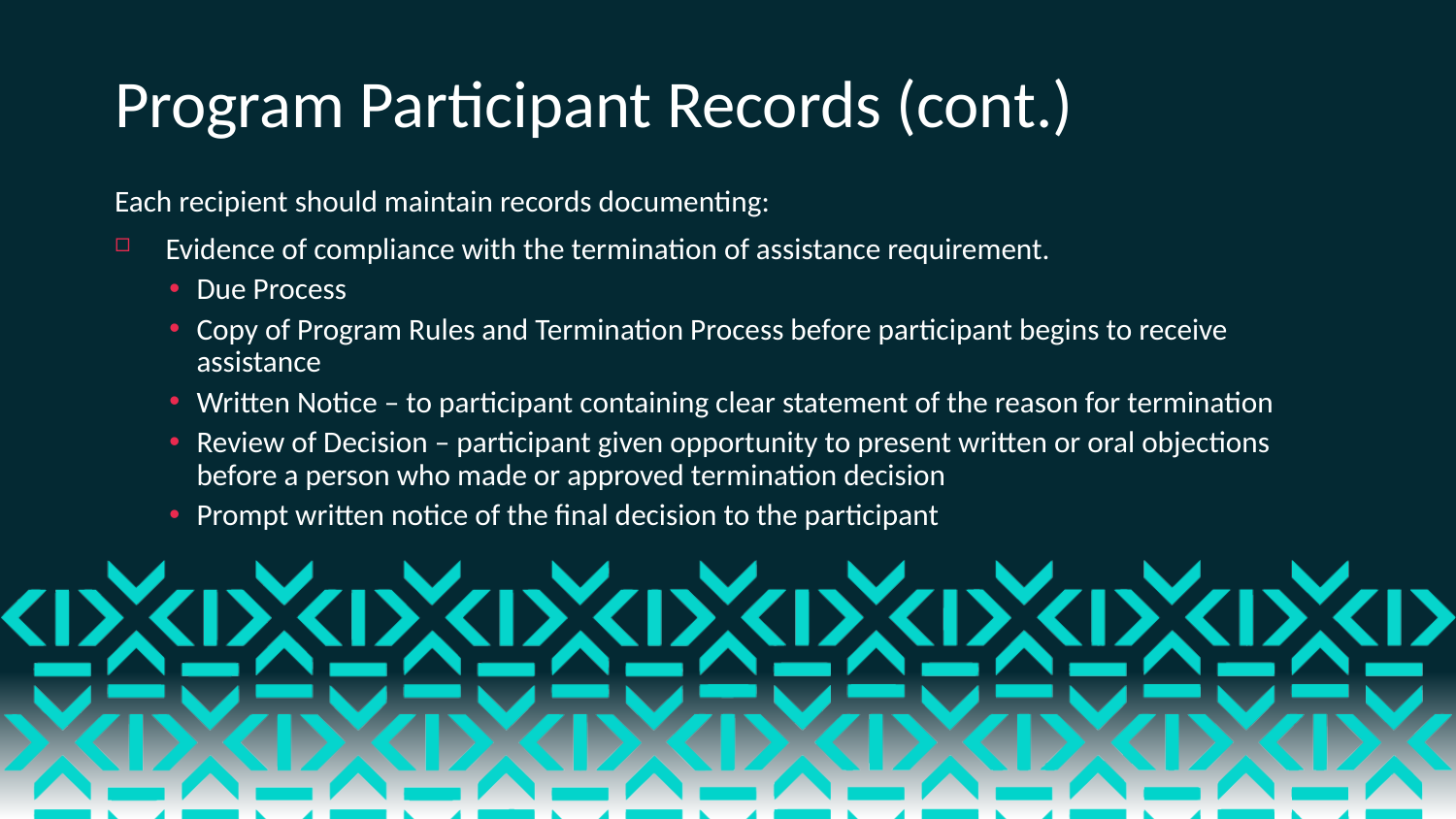

# Program Participant Records (cont.)
Each recipient should maintain records documenting:
Evidence of compliance with the termination of assistance requirement.
Due Process
Copy of Program Rules and Termination Process before participant begins to receive assistance
Written Notice – to participant containing clear statement of the reason for termination
Review of Decision – participant given opportunity to present written or oral objections before a person who made or approved termination decision
Prompt written notice of the final decision to the participant